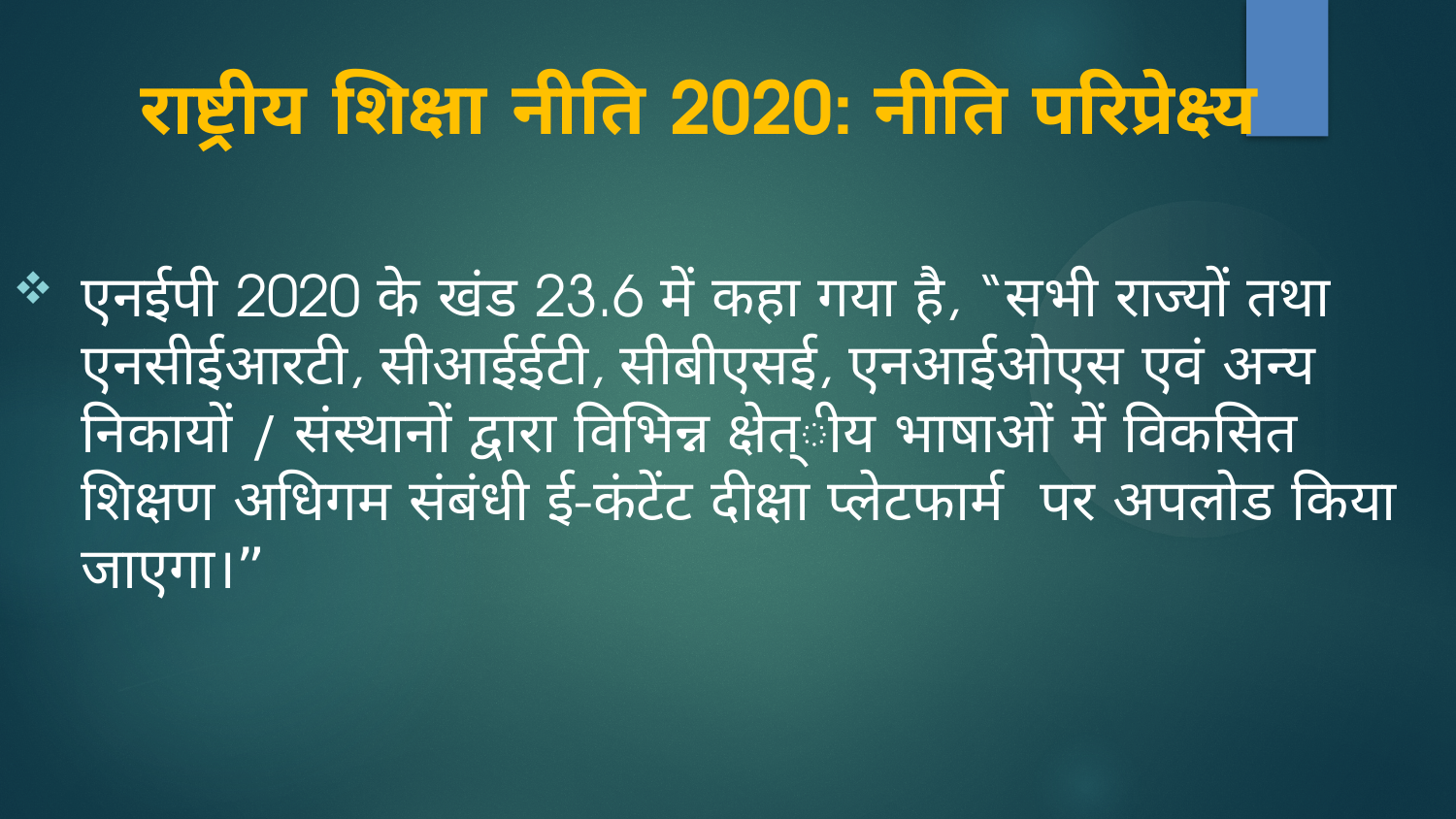

राष्ट्रीय शिक्षा नीति 2020: नीति परिप्रेक्ष्य
एनईपी 2020 के खंड 23.6 में कहा गया है, “सभी राज्यों तथा एनसीईआरटी, सीआईईटी, सीबीएसई, एनआईओएस एवं अन्य निकायों / संस्थानों द्वारा विभिन्न क्षेत्ीय भाषाओं में विकसित शिक्षण अधिगम संबंधी ई-कंटेंट दीक्षा प्लेटफार्म  पर अपलोड किया जाएगा।”